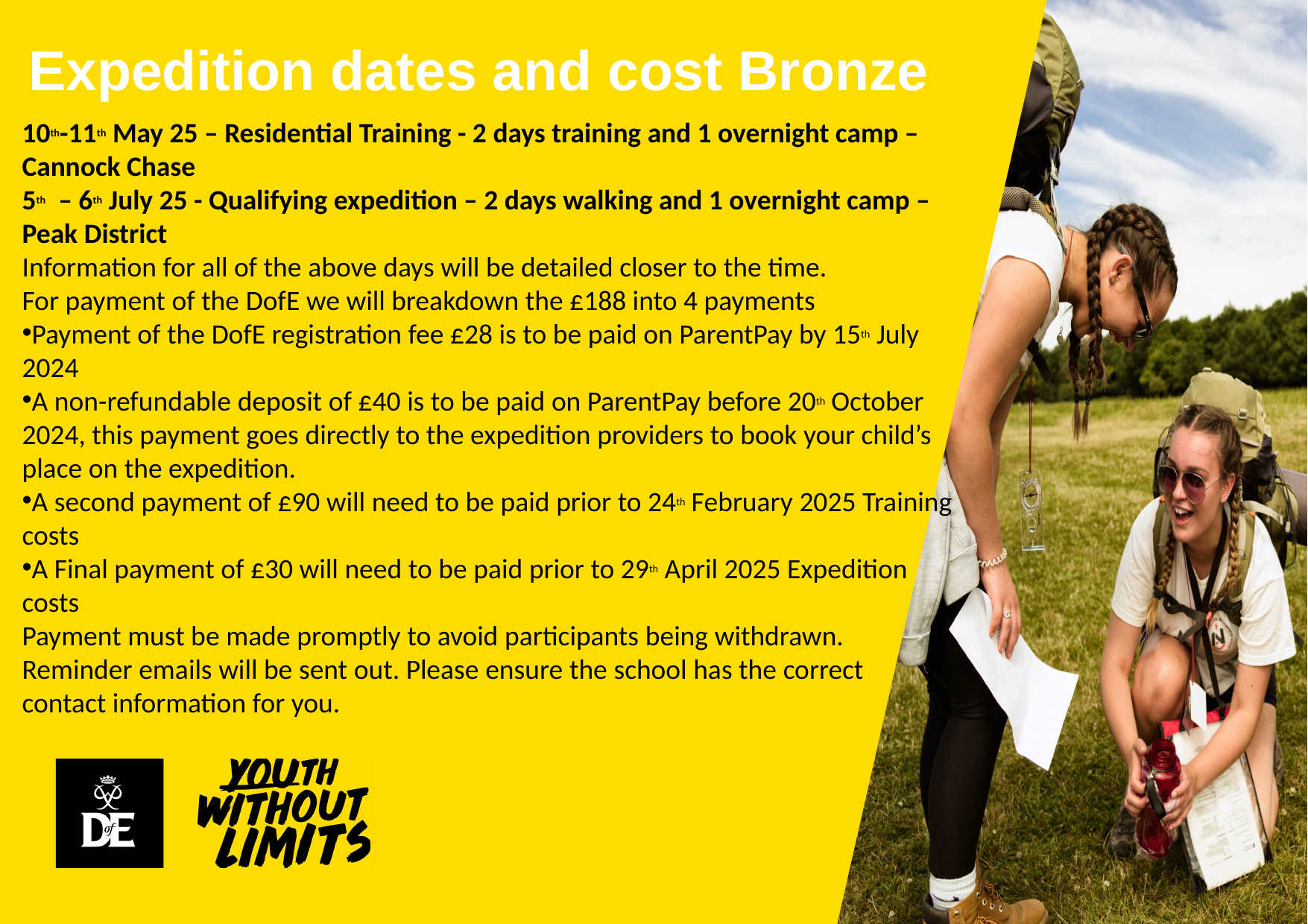

# Expedition dates and cost Bronze

10th-11th May 25 – Residential Training - 2 days training and 1 overnight camp – Cannock Chase
5th  – 6th July 25 - Qualifying expedition – 2 days walking and 1 overnight camp – Peak District
Information for all of the above days will be detailed closer to the time.
For payment of the DofE we will breakdown the £188 into 4 payments
Payment of the DofE registration fee £28 is to be paid on ParentPay by 15th July 2024
A non-refundable deposit of £40 is to be paid on ParentPay before 20th October 2024, this payment goes directly to the expedition providers to book your child’s place on the expedition.
A second payment of £90 will need to be paid prior to 24th February 2025 Training costs
A Final payment of £30 will need to be paid prior to 29th April 2025 Expedition costs
Payment must be made promptly to avoid participants being withdrawn. Reminder emails will be sent out. Please ensure the school has the correct contact information for you.